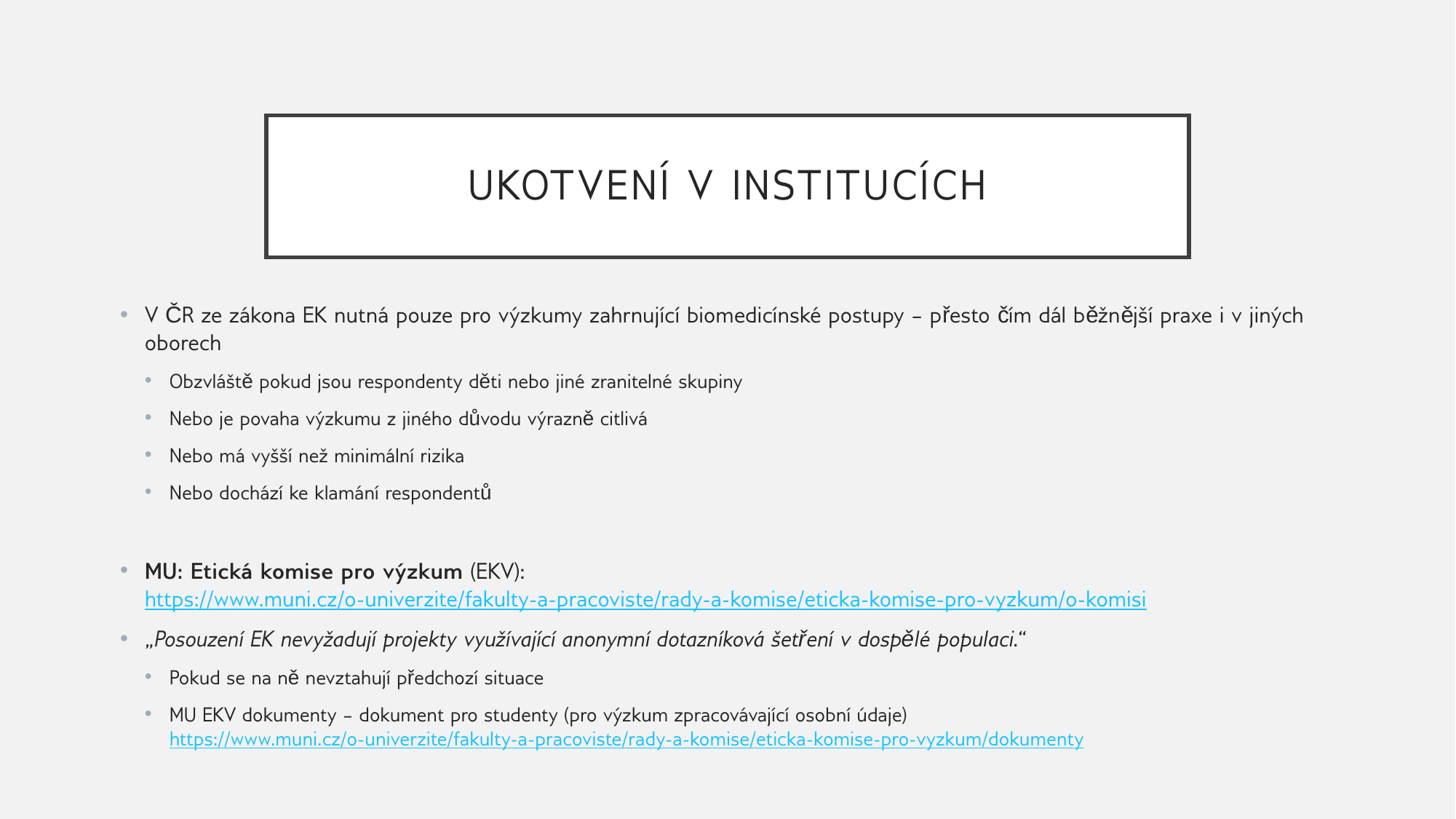

# Ukotvení v institucích
V ČR ze zákona EK nutná pouze pro výzkumy zahrnující biomedicínské postupy – přesto čím dál běžnější praxe i v jiných oborech
Obzvláště pokud jsou respondenty děti nebo jiné zranitelné skupiny
Nebo je povaha výzkumu z jiného důvodu výrazně citlivá
Nebo má vyšší než minimální rizika
Nebo dochází ke klamání respondentů

MU: Etická komise pro výzkum (EKV): https://www.muni.cz/o-univerzite/fakulty-a-pracoviste/rady-a-komise/eticka-komise-pro-vyzkum/o-komisi
„Posouzení EK nevyžadují projekty využívající anonymní dotazníková šetření v dospělé populaci.“
Pokud se na ně nevztahují předchozí situace
MU EKV dokumenty – dokument pro studenty (pro výzkum zpracovávající osobní údaje) https://www.muni.cz/o-univerzite/fakulty-a-pracoviste/rady-a-komise/eticka-komise-pro-vyzkum/dokumenty